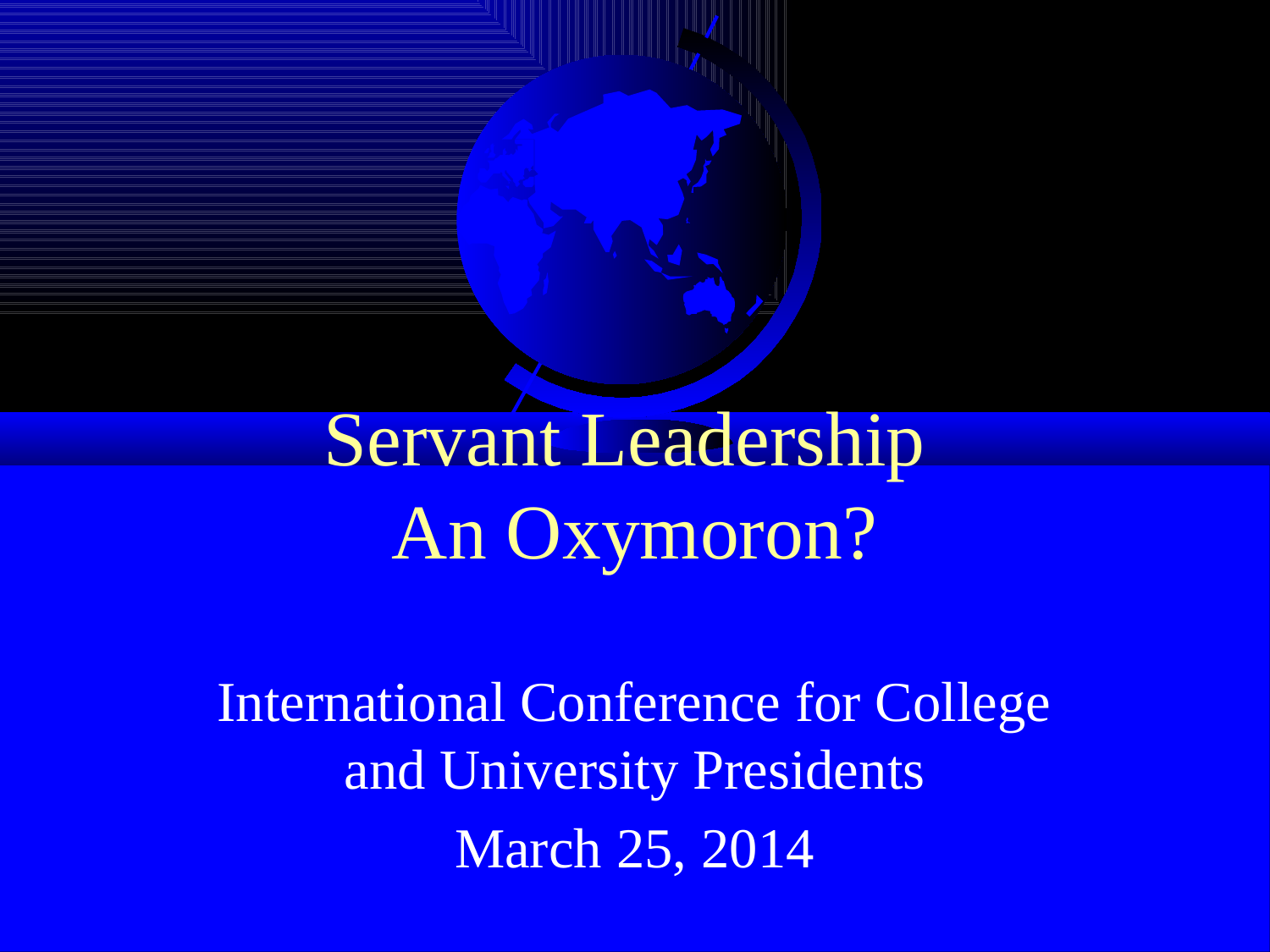

# Servant Leadership An Oxymoron?
International Conference for College and University Presidents
March 25, 2014